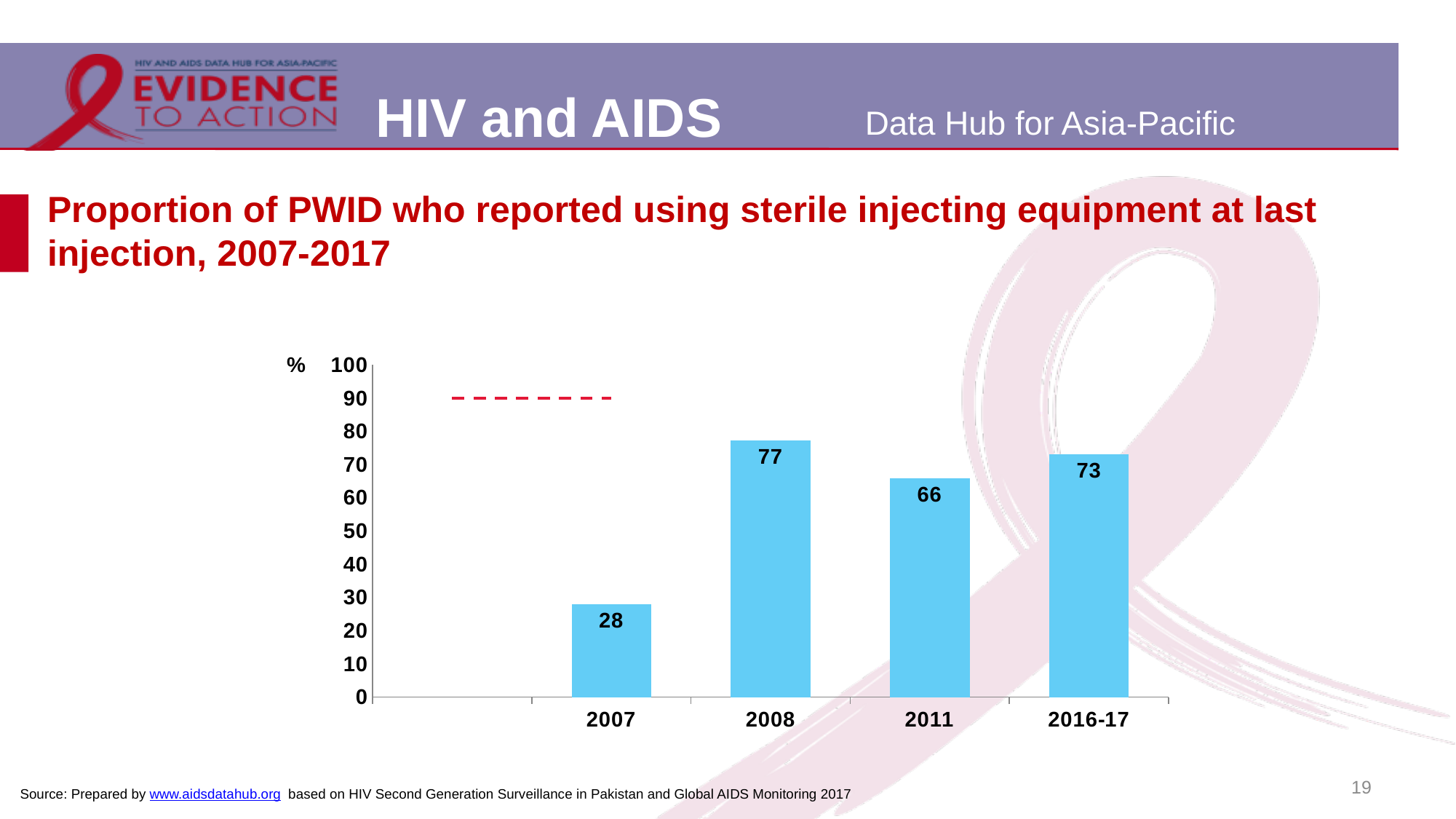

# Proportion of PWID who reported using sterile injecting equipment at last injection, 2007-2017

[unsupported chart]

19
Source: Prepared by www.aidsdatahub.org  based on HIV Second Generation Surveillance in Pakistan and Global AIDS Monitoring 2017